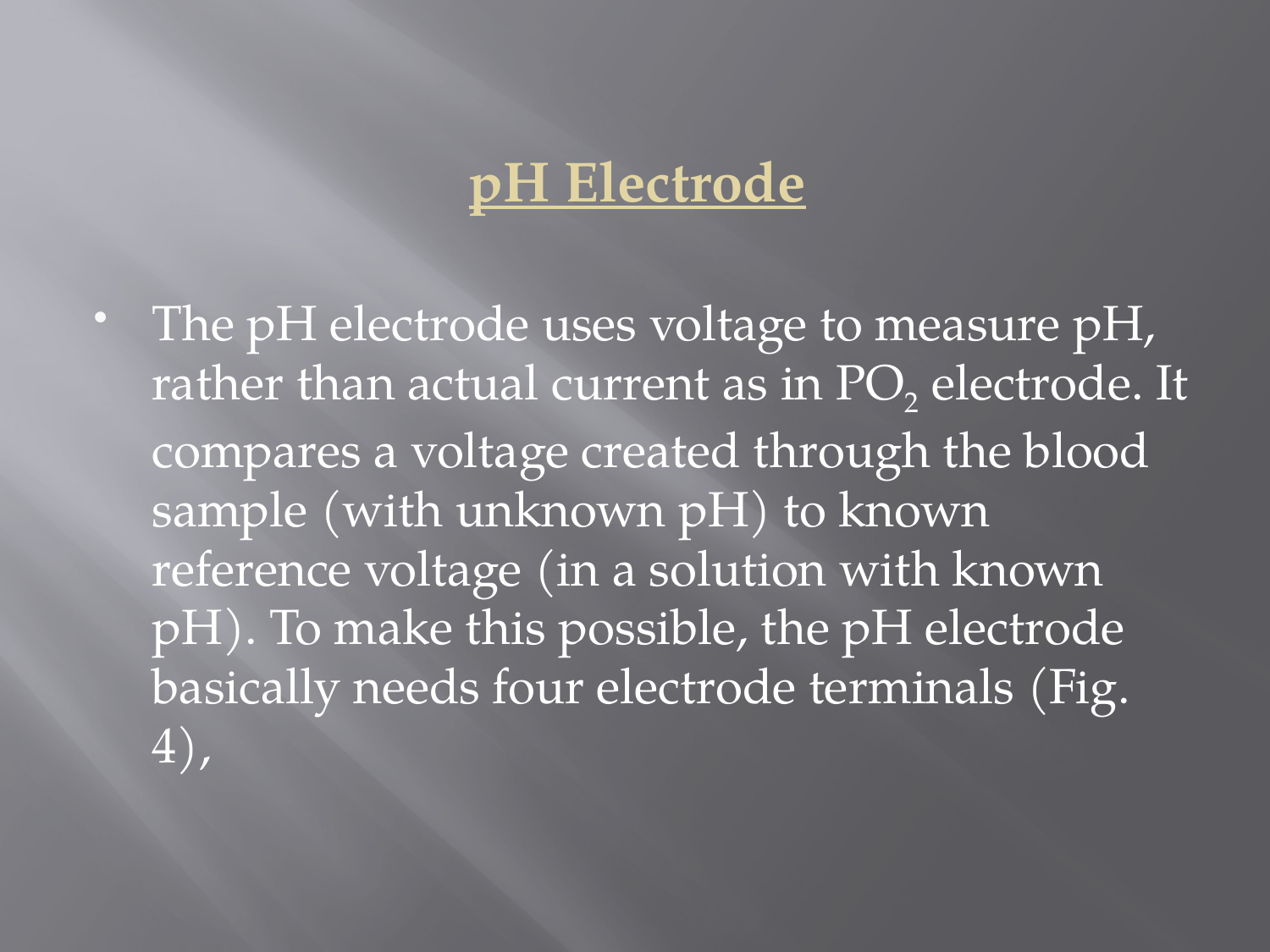

#
pH Electrode

The pH electrode uses voltage to measure pH, rather than actual current as in PO2 electrode. It compares a voltage created through the blood sample (with unknown pH) to known reference voltage (in a solution with known pH). To make this possible, the pH electrode basically needs four electrode terminals (Fig. 4),